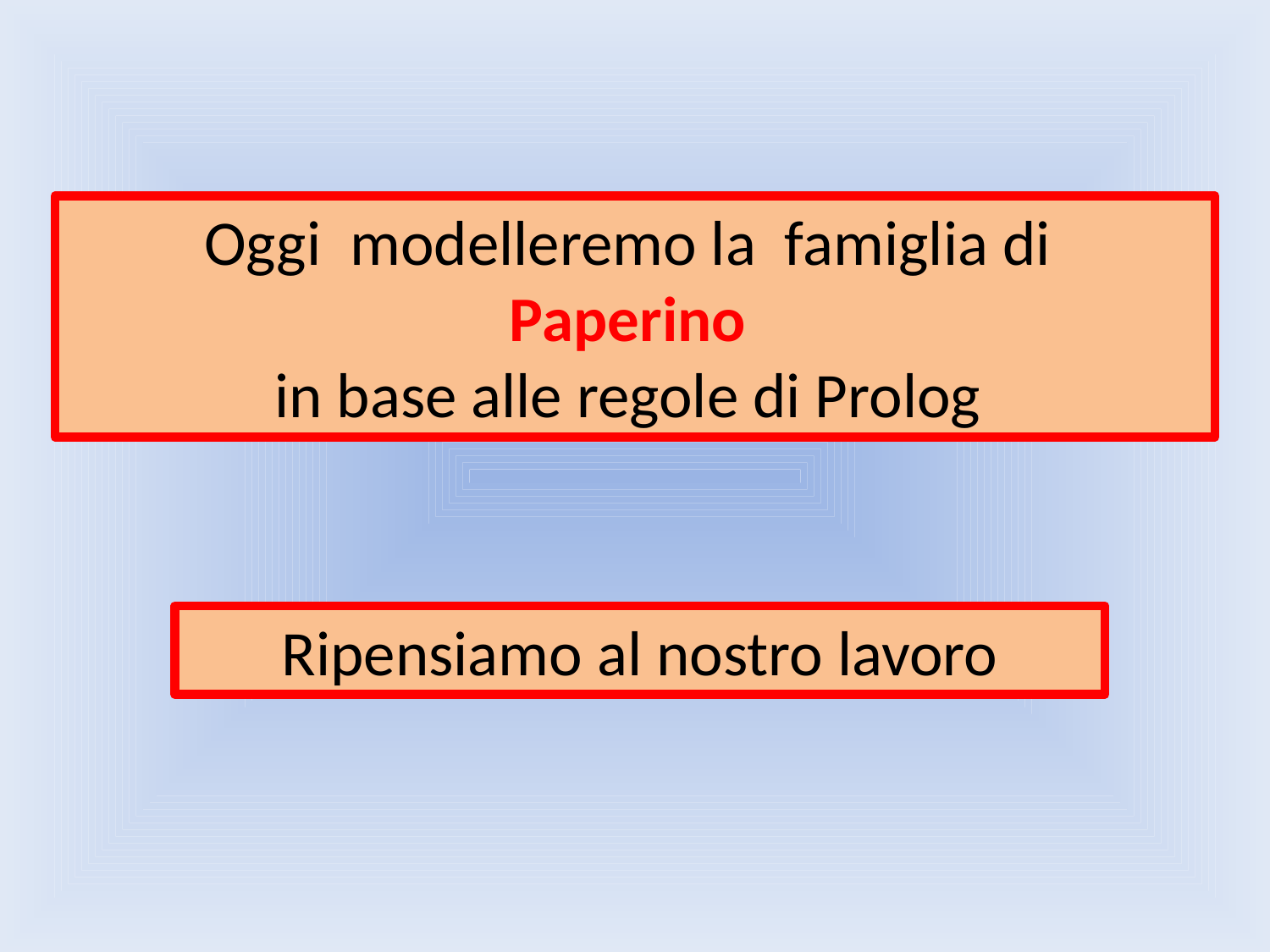

Oggi  modelleremo la  famiglia di
Paperino
in base alle regole di Prolog
Ripensiamo al nostro lavoro